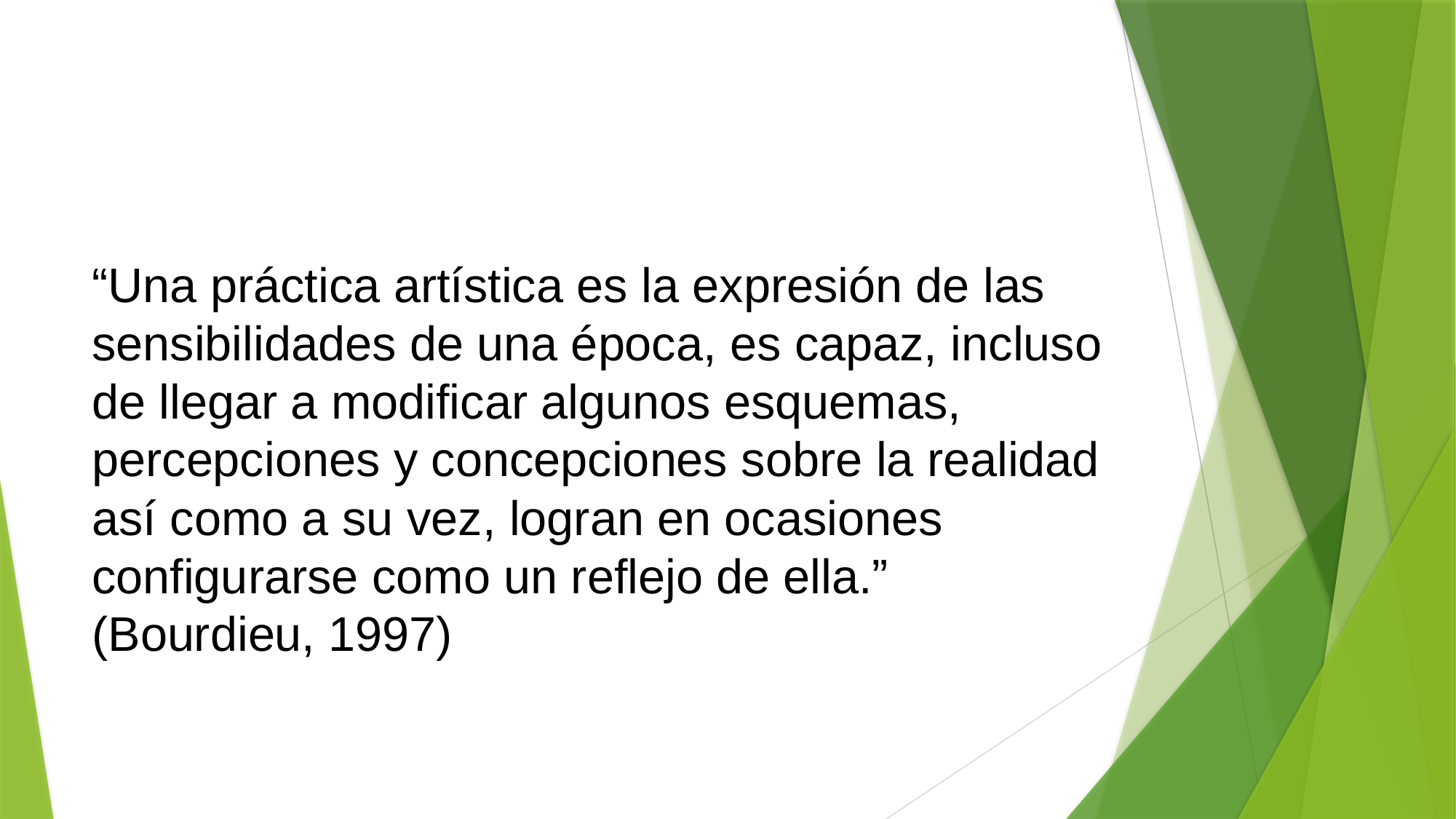

“Una práctica artística es la expresión de las sensibilidades de una época, es capaz, incluso de llegar a modificar algunos esquemas, percepciones y concepciones sobre la realidad así como a su vez, logran en ocasiones configurarse como un reflejo de ella.” (Bourdieu, 1997)